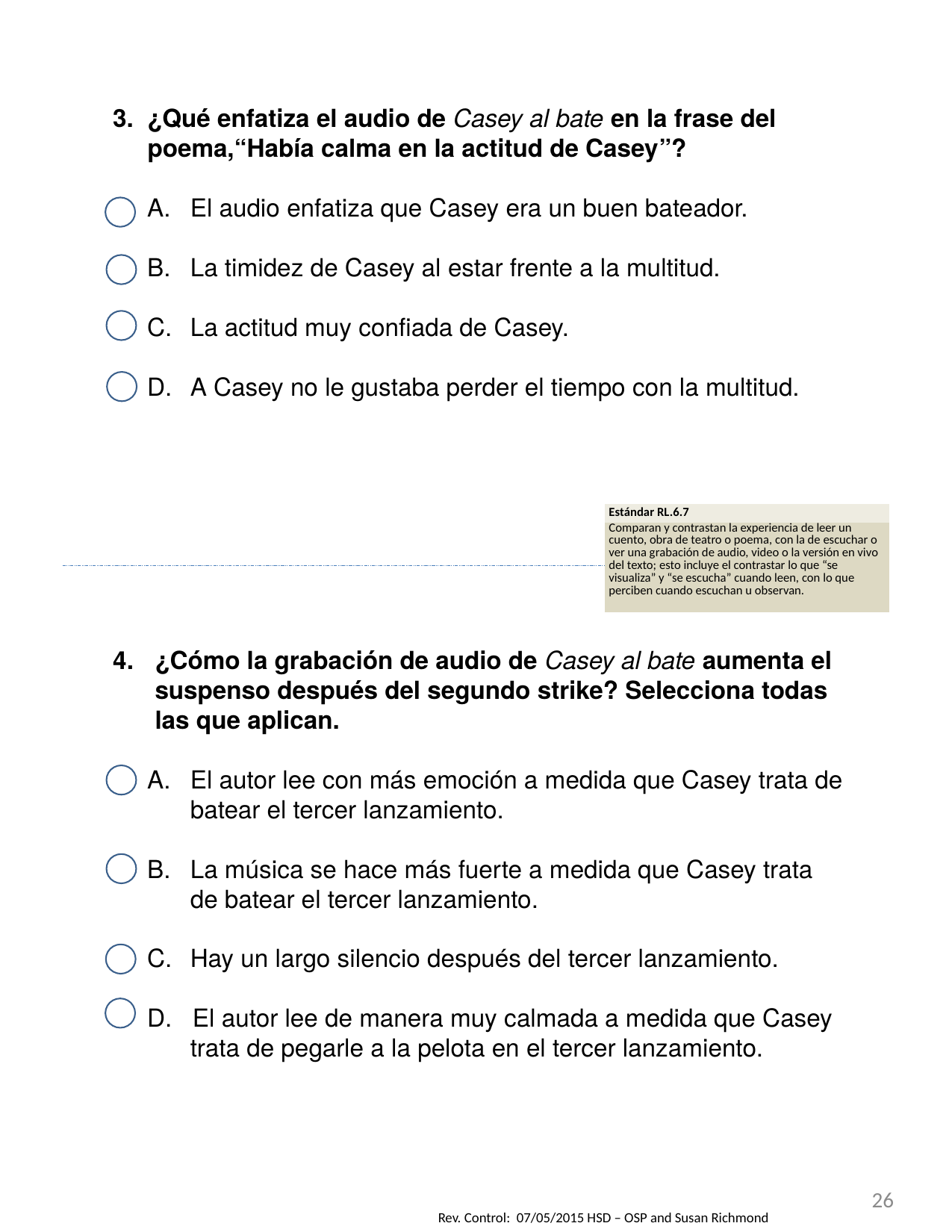

3.  ¿Qué enfatiza el audio de Casey al bate en la frase del poema,“Había calma en la actitud de Casey”?

El audio enfatiza que Casey era un buen bateador.

La timidez de Casey al estar frente a la multitud.

La actitud muy confiada de Casey.

A Casey no le gustaba perder el tiempo con la multitud.

| Estándar RL.6.7 |
| --- |
| Comparan y contrastan la experiencia de leer un cuento, obra de teatro o poema, con la de escuchar o ver una grabación de audio, video o la versión en vivo del texto; esto incluye el contrastar lo que “se visualiza” y “se escucha” cuando leen, con lo que perciben cuando escuchan u observan. |
¿Cómo la grabación de audio de Casey al bate aumenta el suspenso después del segundo strike? Selecciona todas las que aplican.

El autor lee con más emoción a medida que Casey trata de batear el tercer lanzamiento.

La música se hace más fuerte a medida que Casey trata de batear el tercer lanzamiento.

Hay un largo silencio después del tercer lanzamiento.

D.   El autor lee de manera muy calmada a medida que Casey trata de pegarle a la pelota en el tercer lanzamiento.

26